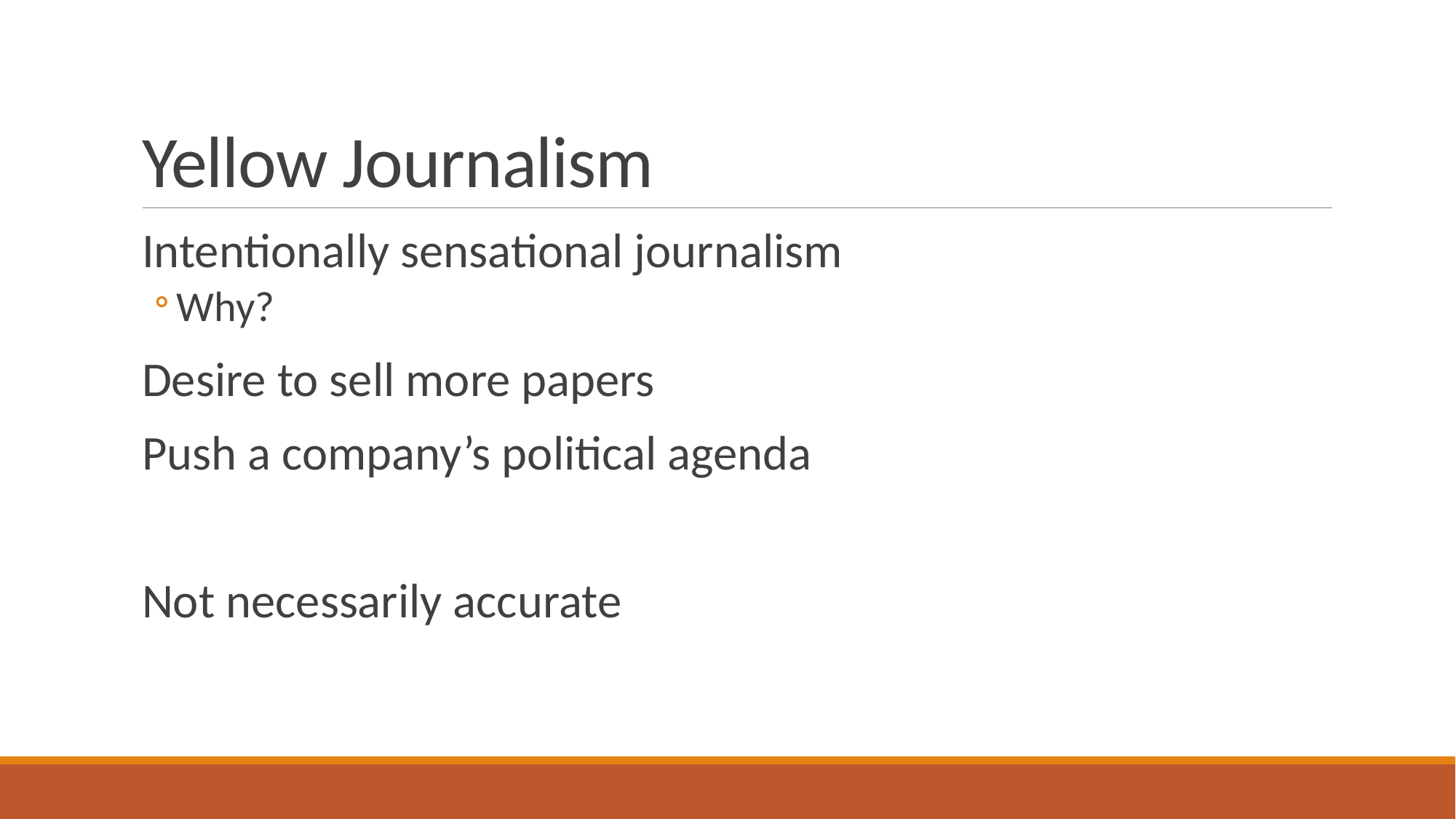

# Yellow Journalism
Intentionally sensational journalism
Why?
Desire to sell more papers
Push a company’s political agenda

Not necessarily accurate